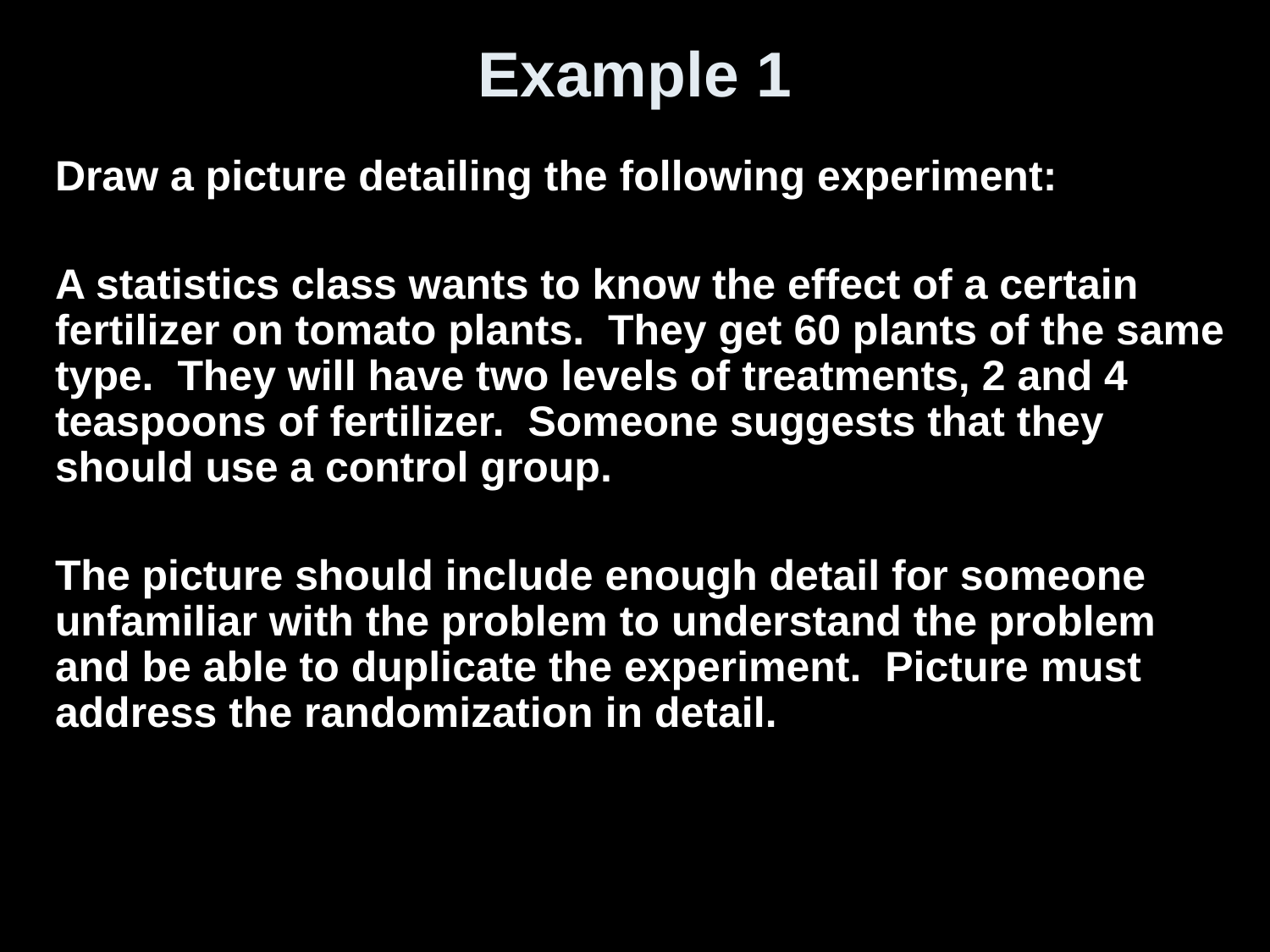

# Example 1
Draw a picture detailing the following experiment:

A statistics class wants to know the effect of a certain fertilizer on tomato plants.  They get 60 plants of the same type.  They will have two levels of treatments, 2 and 4 teaspoons of fertilizer.  Someone suggests that they should use a control group.

The picture should include enough detail for someone unfamiliar with the problem to understand the problem and be able to duplicate the experiment.  Picture must address the randomization in detail.